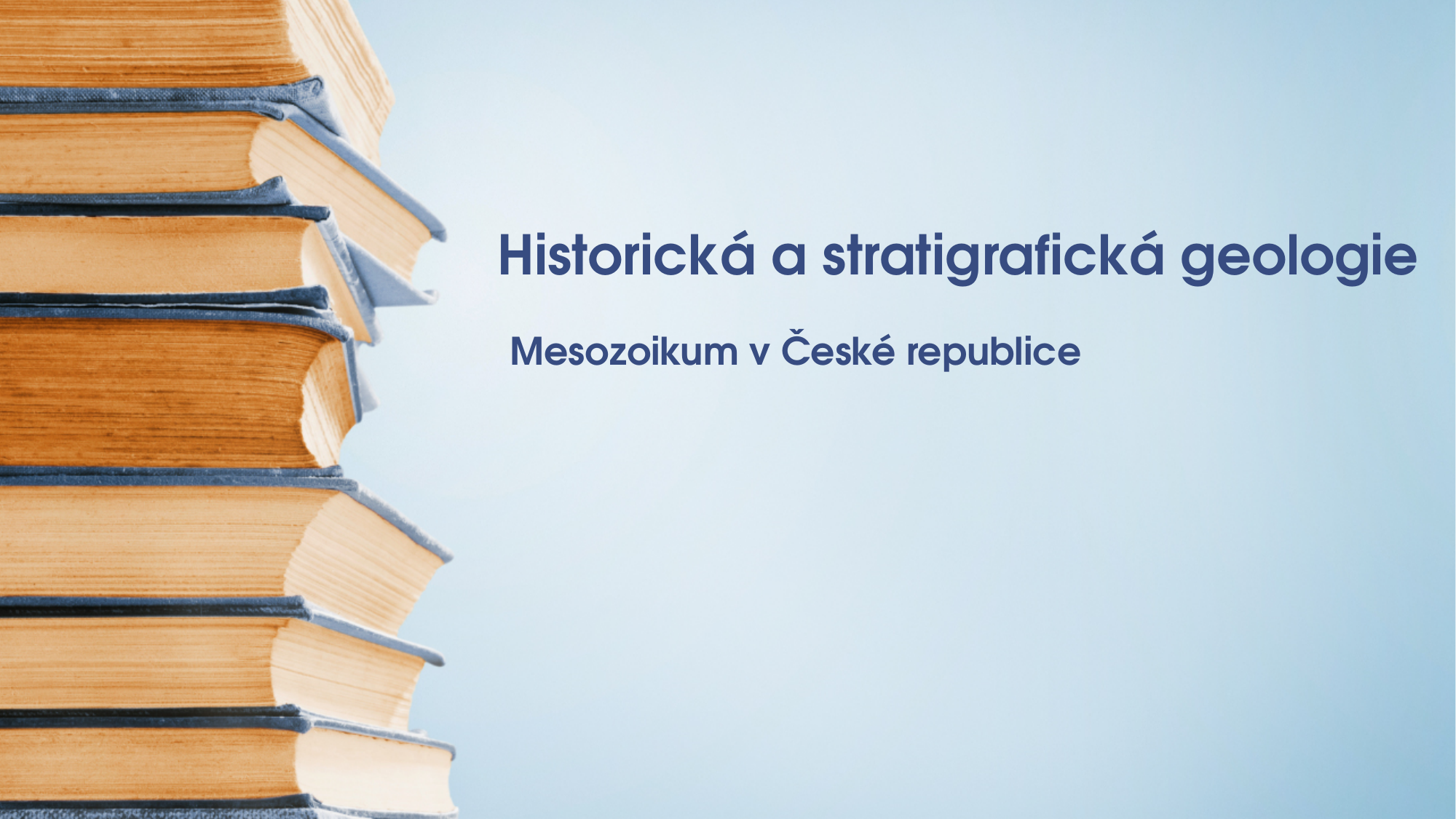

# Historická a stratigrafická geologie
Mesozoikum v České republice